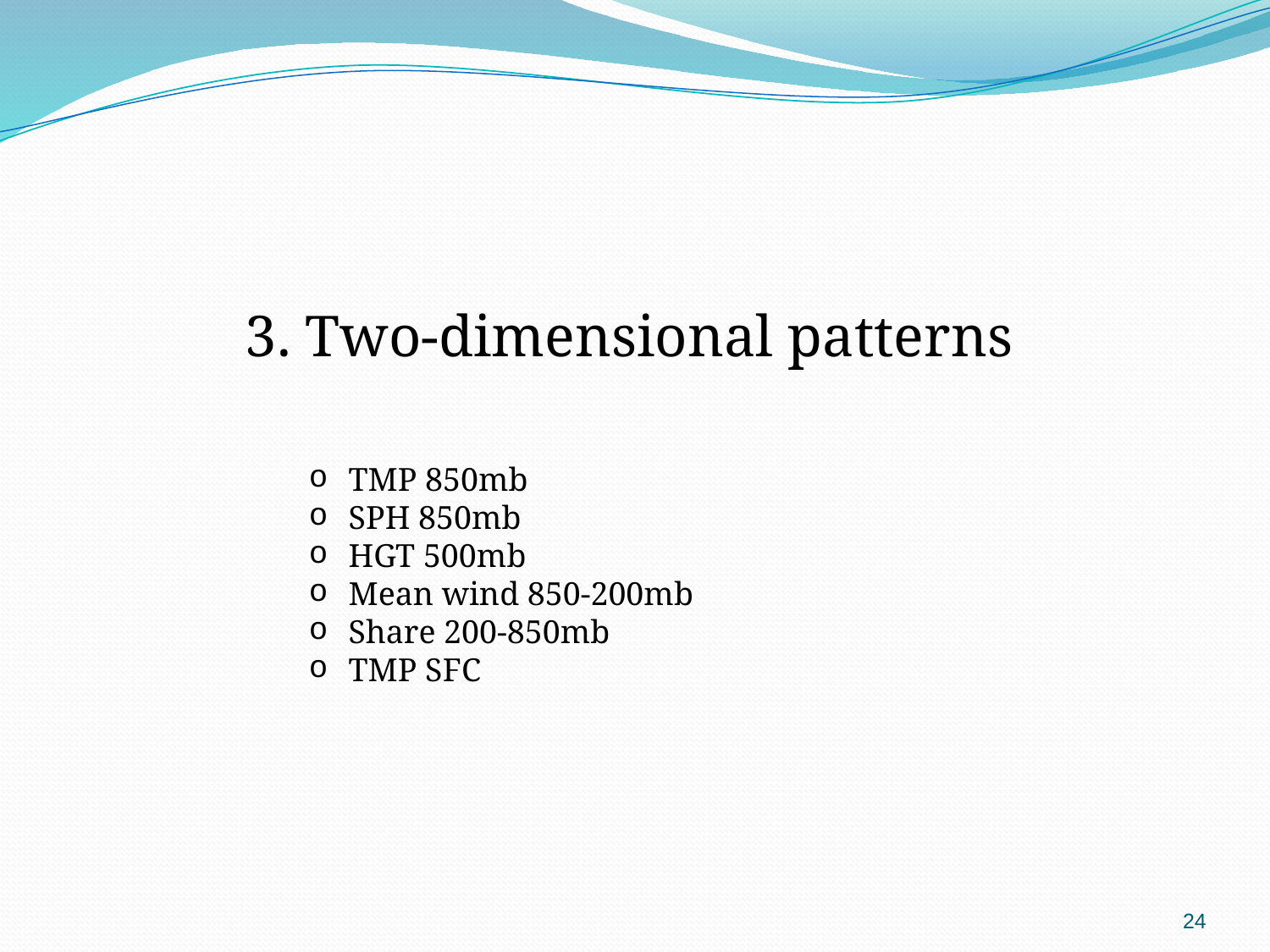

3. Two-dimensional patterns
TMP 850mb
SPH 850mb
HGT 500mb
Mean wind 850-200mb
Share 200-850mb
TMP SFC
24